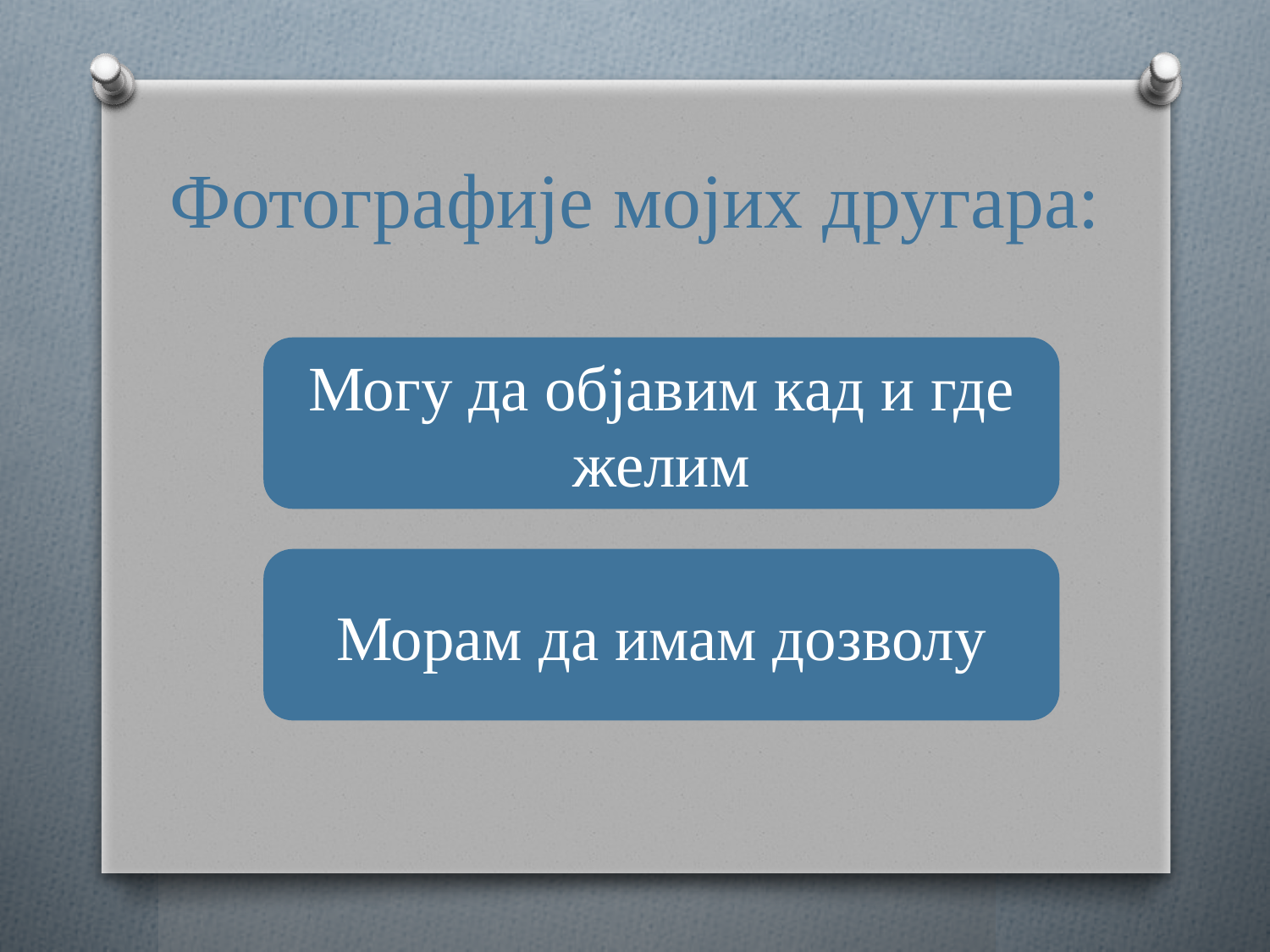

# Фотографије мојих другара:
Могу да објавим кад и где желим
Морам да имам дозволу